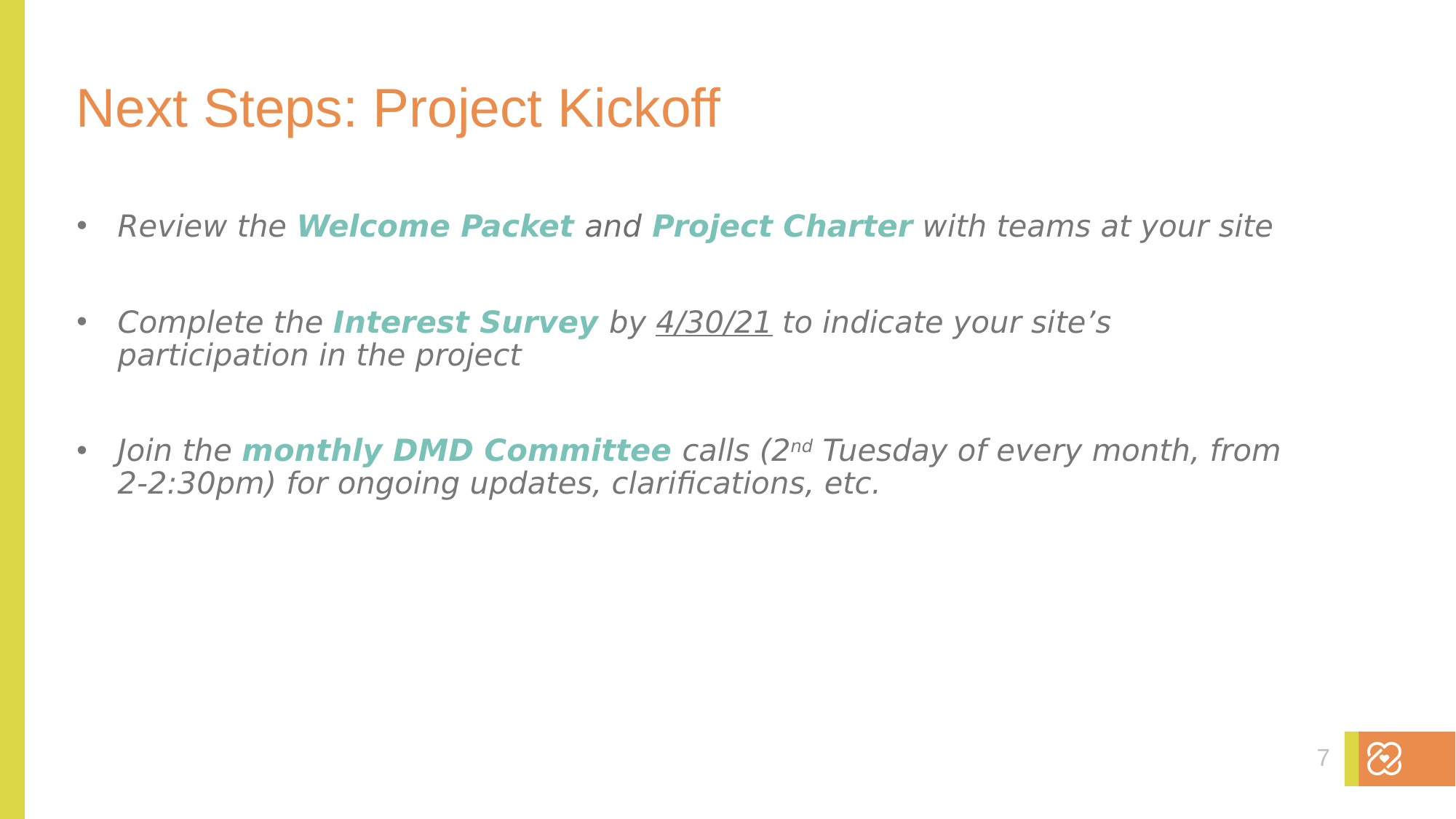

Next Steps: Project Kickoff
Review the Welcome Packet and Project Charter with teams at your site

Complete the Interest Survey by 4/30/21 to indicate your site’s participation in the project

Join the monthly DMD Committee calls (2nd Tuesday of every month, from 2-2:30pm) for ongoing updates, clarifications, etc.
7